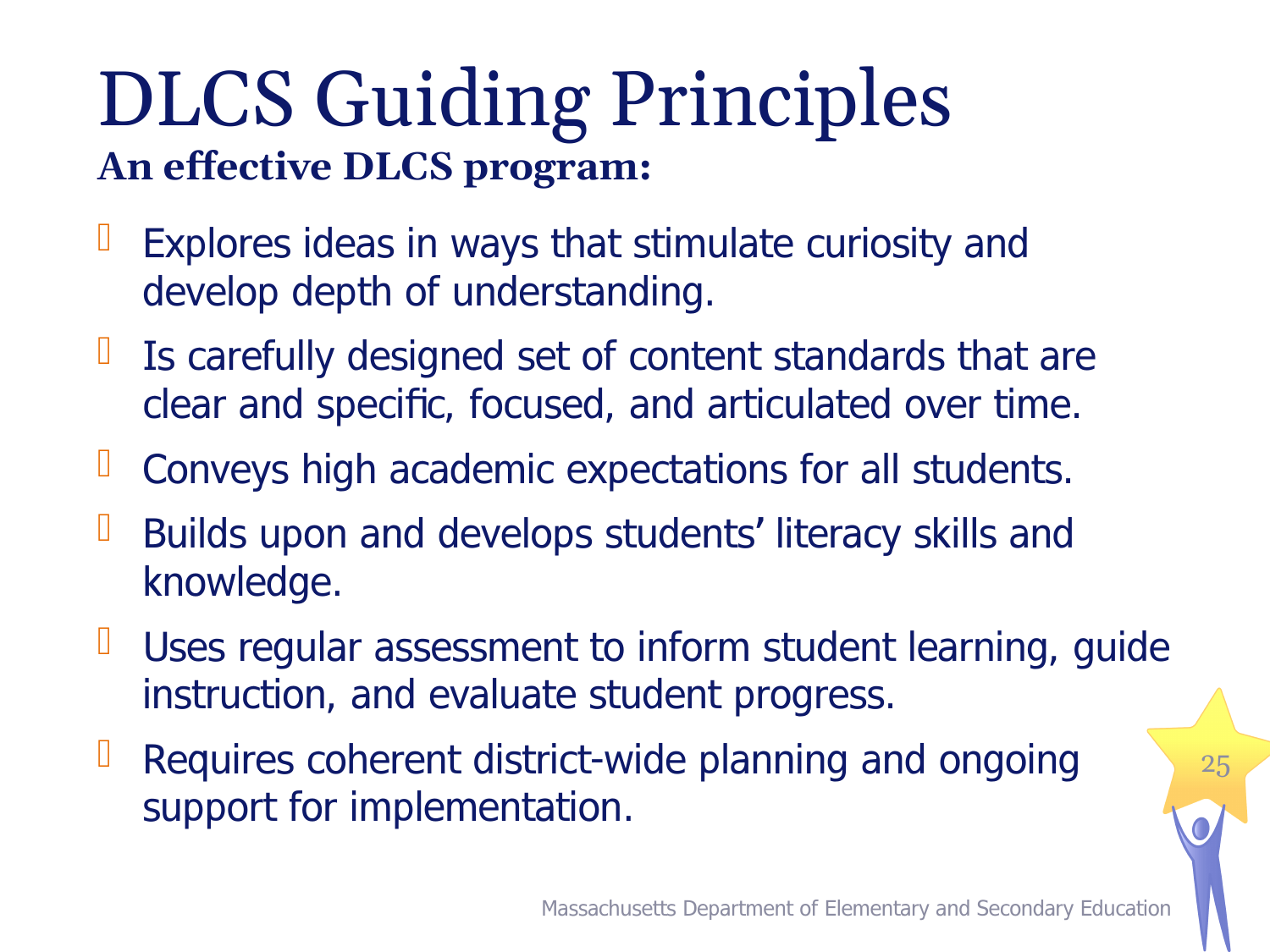

# DLCS Guiding Principles An effective DLCS program:
Explores ideas in ways that stimulate curiosity and develop depth of understanding.
Is carefully designed set of content standards that are clear and specific, focused, and articulated over time.
Conveys high academic expectations for all students.
Builds upon and develops students’ literacy skills and knowledge.
Uses regular assessment to inform student learning, guide instruction, and evaluate student progress.
Requires coherent district-wide planning and ongoing support for implementation.
25
Massachusetts Department of Elementary and Secondary Education